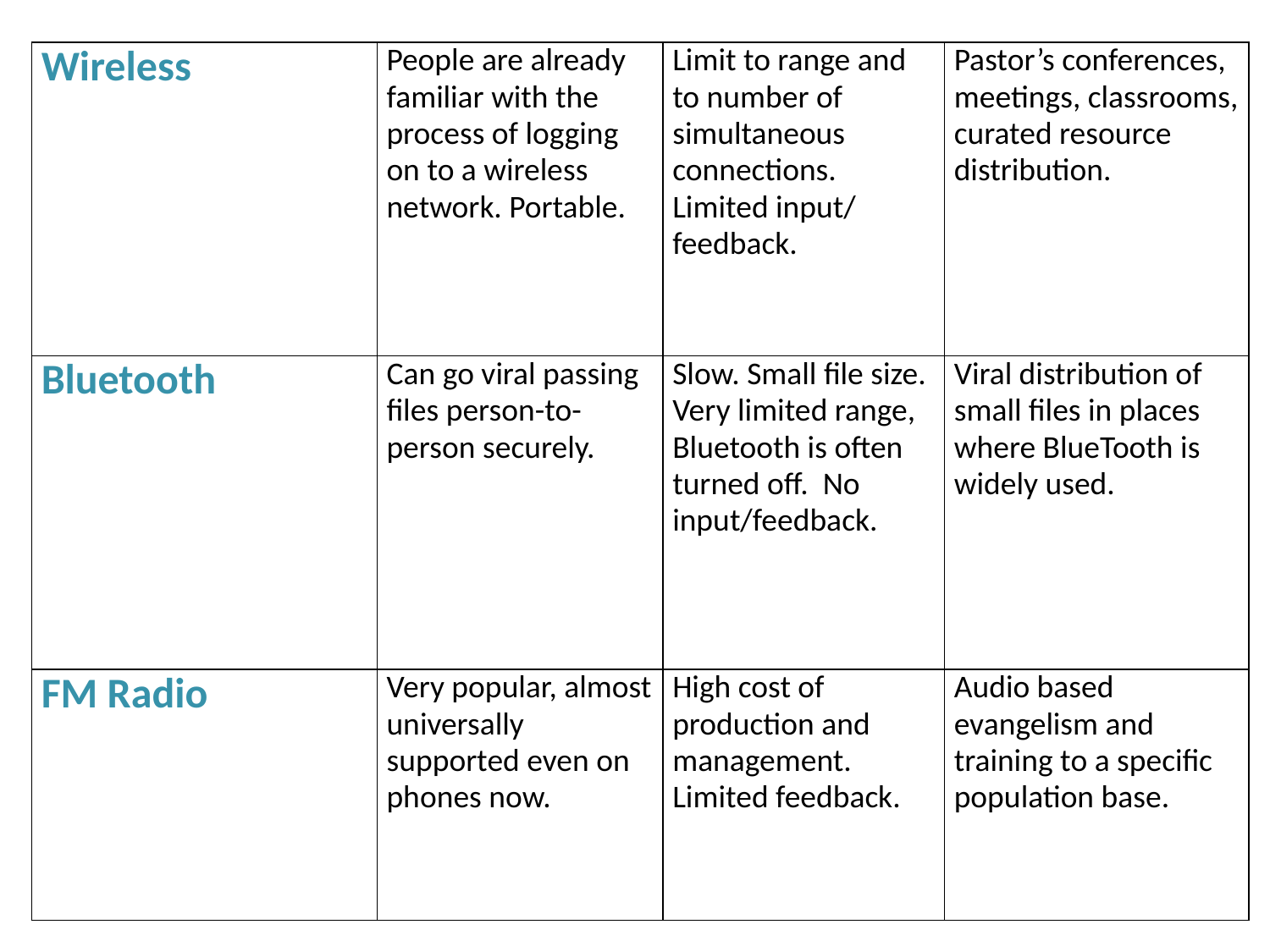

| Wireless | People are already familiar with the process of logging on to a wireless network. Portable. | Limit to range and to number of simultaneous connections. Limited input/ feedback. | Pastor’s conferences, meetings, classrooms, curated resource distribution. |
| --- | --- | --- | --- |
| Bluetooth | Can go viral passing files person-to-person securely. | Slow. Small file size. Very limited range, Bluetooth is often turned off. No input/feedback. | Viral distribution of small files in places where BlueTooth is widely used. |
| FM Radio | Very popular, almost universally supported even on phones now. | High cost of production and management. Limited feedback. | Audio based evangelism and training to a specific population base. |